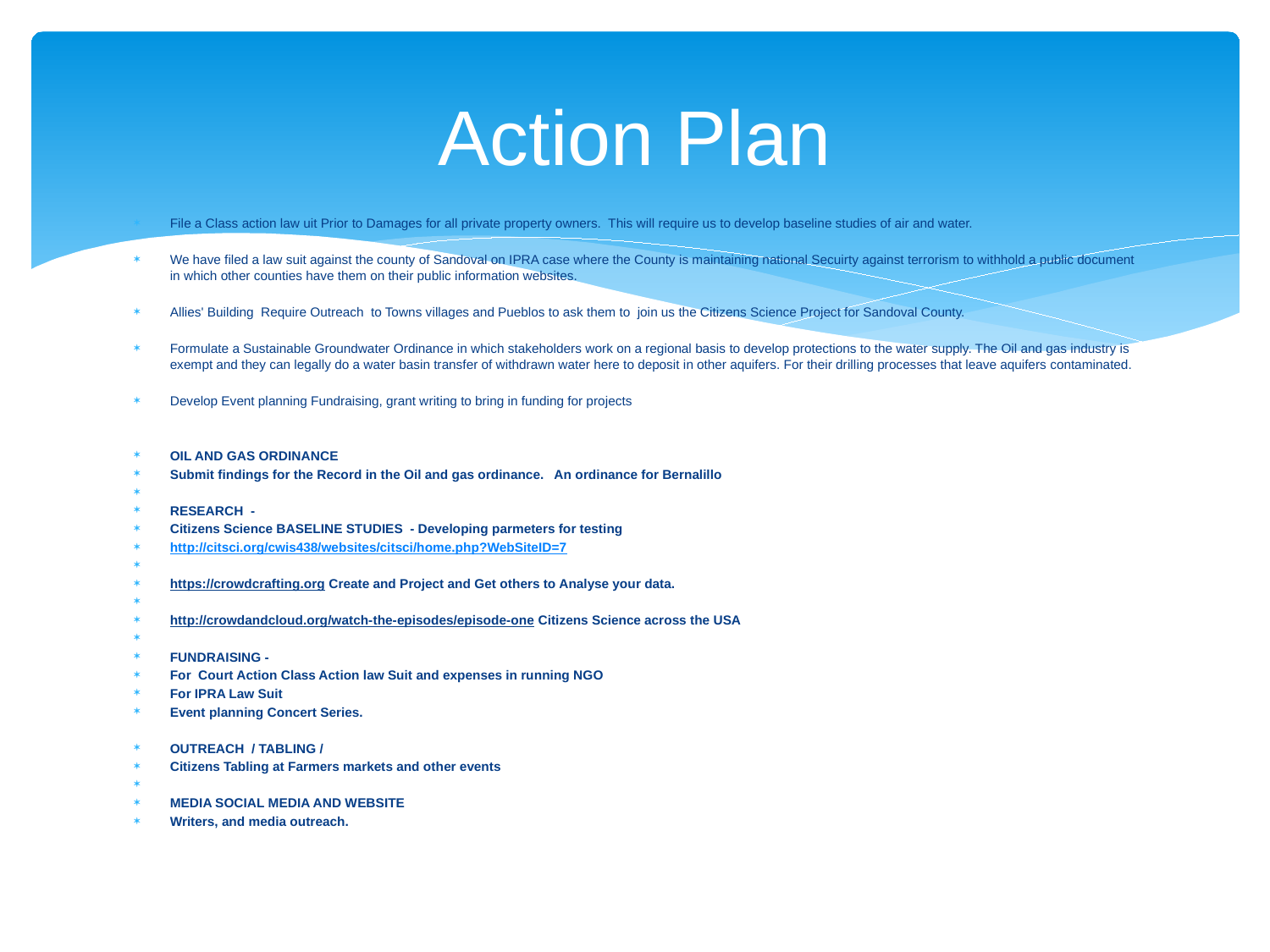

# Action Plan
File a Class action law uit Prior to Damages for all private property owners.  This will require us to develop baseline studies of air and water.

We have filed a law suit against the county of Sandoval on IPRA case where the County is maintaining national Secuirty against terrorism to withhold a public document in which other counties have them on their public information websites.

Allies' Building  Require Outreach  to Towns villages and Pueblos to ask them to  join us the Citizens Science Project for Sandoval County.

Formulate a Sustainable Groundwater Ordinance in which stakeholders work on a regional basis to develop protections to the water supply. The Oil and gas industry is exempt and they can legally do a water basin transfer of withdrawn water here to deposit in other aquifers. For their drilling processes that leave aquifers contaminated.

Develop Event planning Fundraising, grant writing to bring in funding for projects

OIL AND GAS ORDINANCE
Submit findings for the Record in the Oil and gas ordinance.   An ordinance for Bernalillo

RESEARCH  -
Citizens Science BASELINE STUDIES  - Developing parmeters for testing
http://citsci.org/cwis438/websites/citsci/home.php?WebSiteID=7

https://crowdcrafting.org Create and Project and Get others to Analyse your data.

http://crowdandcloud.org/watch-the-episodes/episode-one Citizens Science across the USA

FUNDRAISING -
For  Court Action Class Action law Suit and expenses in running NGO
For IPRA Law Suit
Event planning Concert Series.

OUTREACH  / TABLING /
Citizens Tabling at Farmers markets and other events

MEDIA SOCIAL MEDIA AND WEBSITE
Writers, and media outreach.